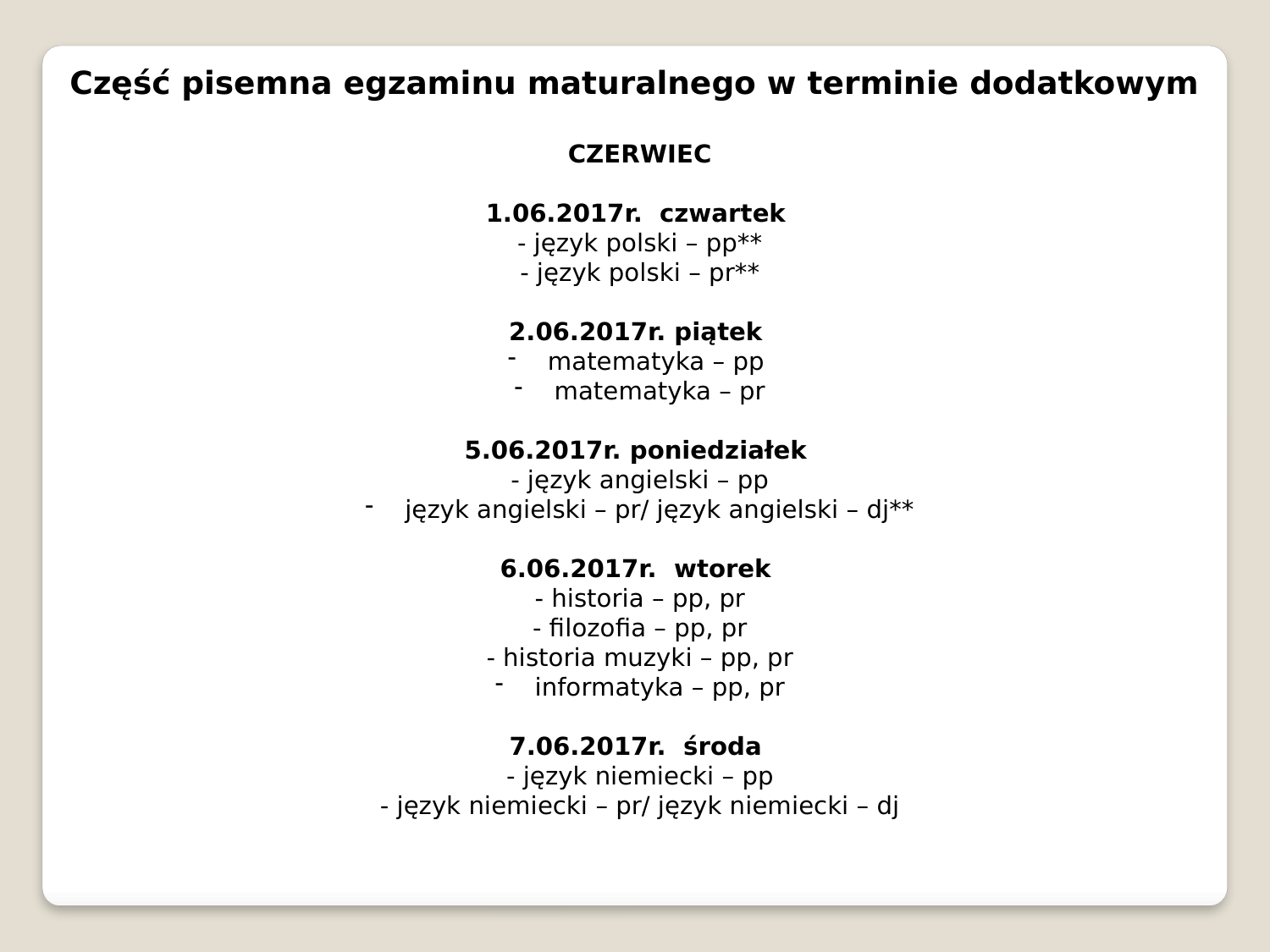

Część pisemna egzaminu maturalnego w terminie dodatkowym

CZERWIEC
1.06.2017r.  czwartek
- język polski – pp**
- język polski – pr**

2.06.2017r. piątek
matematyka – pp
matematyka – pr

5.06.2017r. poniedziałek
- język angielski – pp
język angielski – pr/ język angielski – dj**

6.06.2017r.  wtorek
- historia – pp, pr
- filozofia – pp, pr
- historia muzyki – pp, pr
informatyka – pp, pr

7.06.2017r.  środa
- język niemiecki – pp
- język niemiecki – pr/ język niemiecki – dj